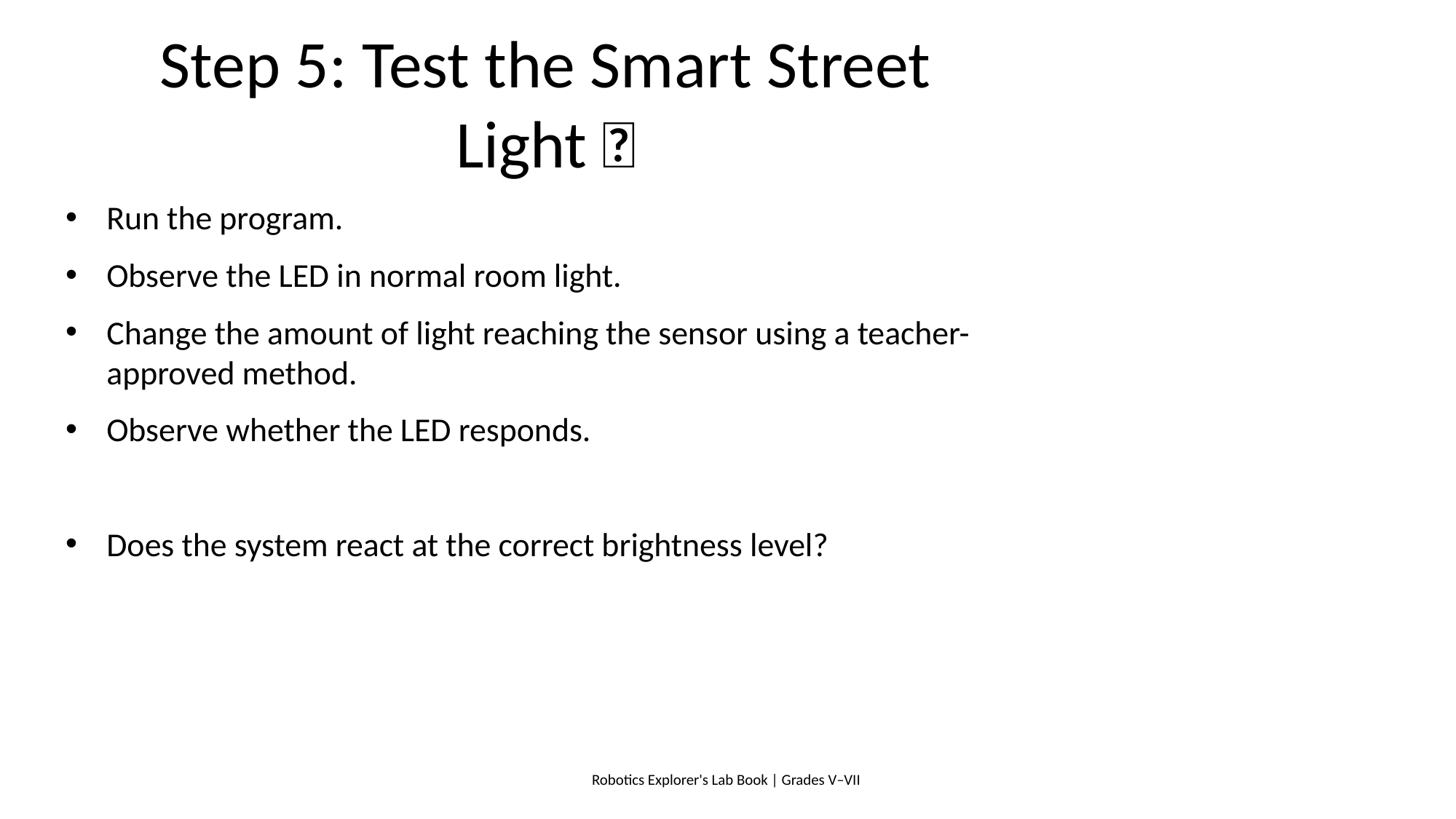

# Step 5: Test the Smart Street Light 🧪
Run the program.
Observe the LED in normal room light.
Change the amount of light reaching the sensor using a teacher-approved method.
Observe whether the LED responds.

Does the system react at the correct brightness level?
Robotics Explorer's Lab Book | Grades V–VII